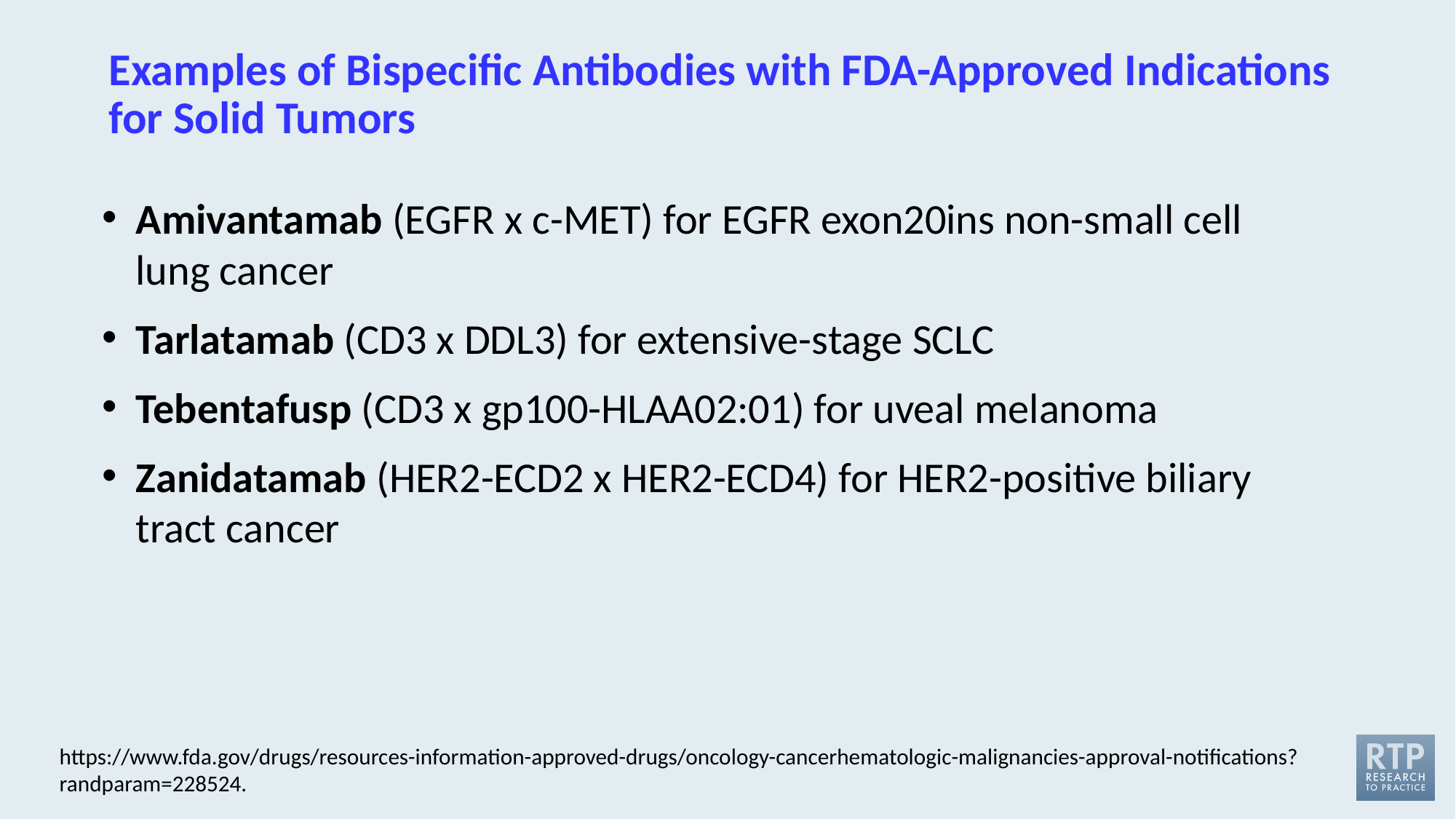

# Examples of Bispecific Antibodies with FDA-Approved Indications for Solid Tumors
Amivantamab (EGFR x c-MET) for EGFR exon20ins non-small cell lung cancer
Tarlatamab (CD3 x DDL3) for extensive-stage SCLC
Tebentafusp (CD3 x gp100-HLAA02:01) for uveal melanoma
Zanidatamab (HER2-ECD2 x HER2-ECD4) for HER2-positive biliary tract cancer
https://www.fda.gov/drugs/resources-information-approved-drugs/oncology-cancerhematologic-malignancies-approval-notifications?randparam=228524.